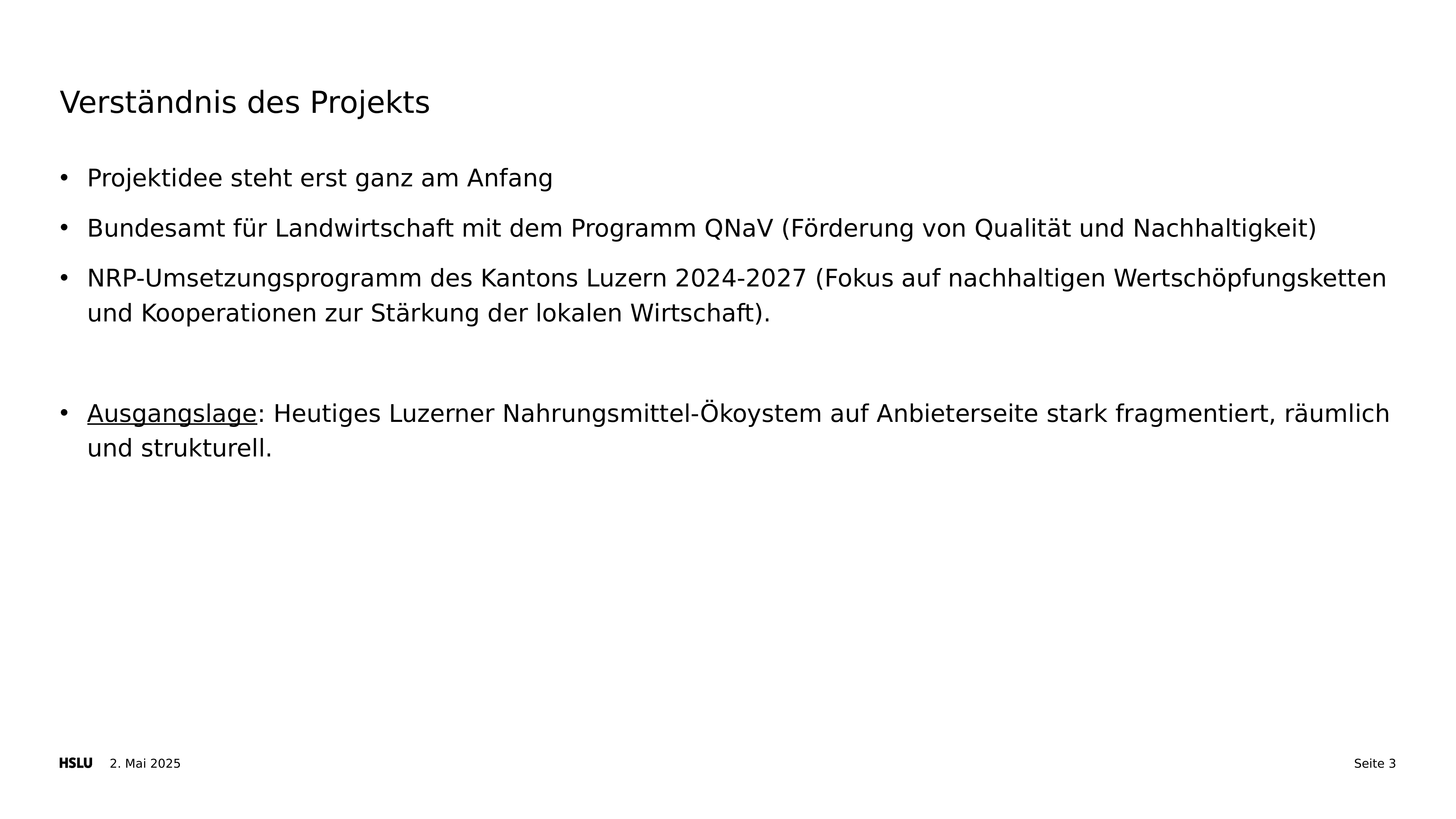

# Verständnis des Projekts
Projektidee steht erst ganz am Anfang
Bundesamt für Landwirtschaft mit dem Programm QNaV (Förderung von Qualität und Nachhaltigkeit)
NRP-Umsetzungsprogramm des Kantons Luzern 2024-2027 (Fokus auf nachhaltigen Wertschöpfungsketten und Kooperationen zur Stärkung der lokalen Wirtschaft).

Ausgangslage: Heutiges Luzerner Nahrungsmittel-Ökoystem auf Anbieterseite stark fragmentiert, räumlich und strukturell.

2. Mai 2025
Seite 3